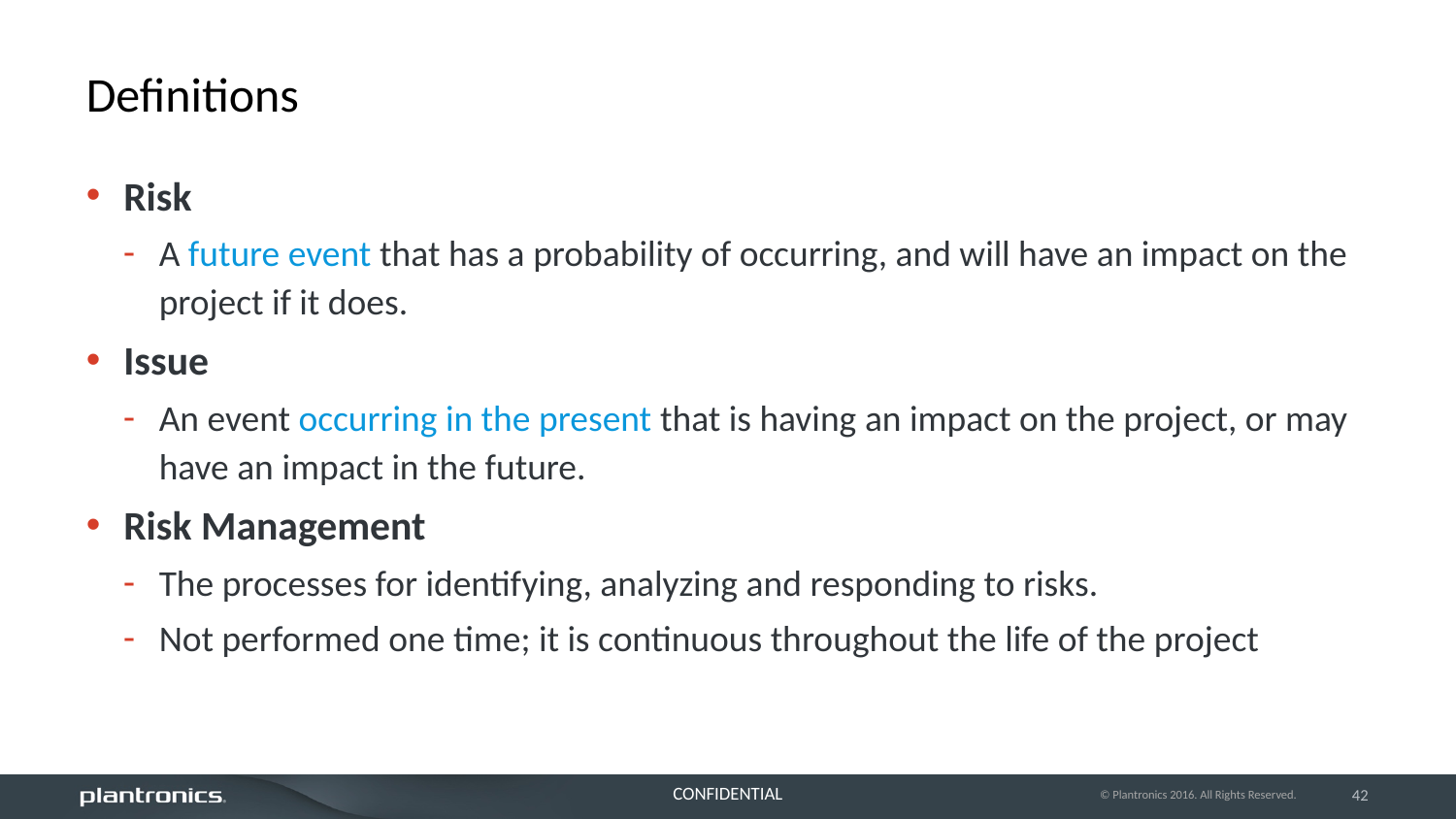

# Definitions
Risk
A future event that has a probability of occurring, and will have an impact on the project if it does.
Issue
An event occurring in the present that is having an impact on the project, or may have an impact in the future.
Risk Management
The processes for identifying, analyzing and responding to risks.
Not performed one time; it is continuous throughout the life of the project

© Plantronics 2016. All Rights Reserved.
42